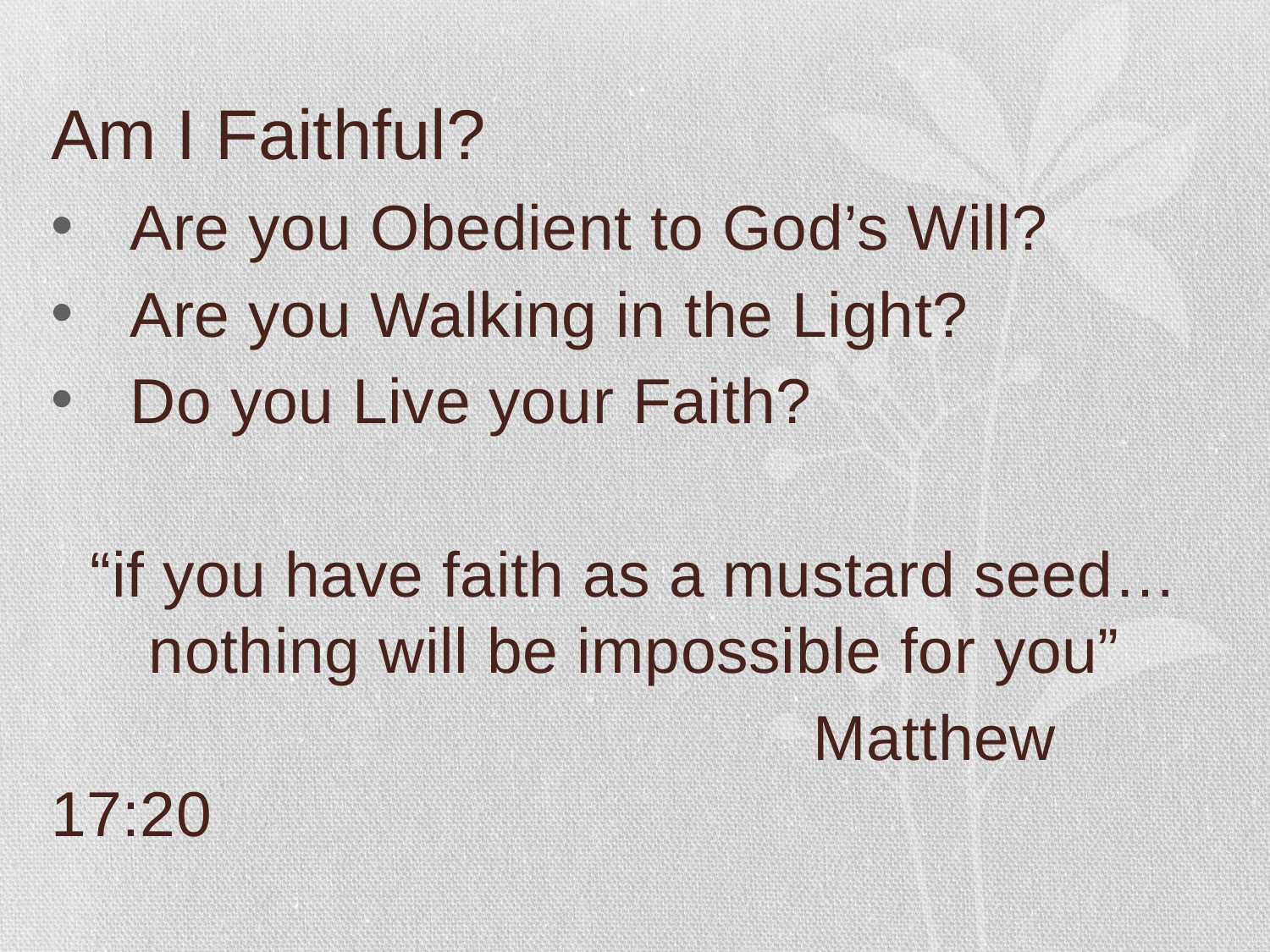

# Am I Faithful?
Are you Obedient to God’s Will?
Are you Walking in the Light?
Do you Live your Faith?

“if you have faith as a mustard seed…nothing will be impossible for you”
						Matthew 17:20